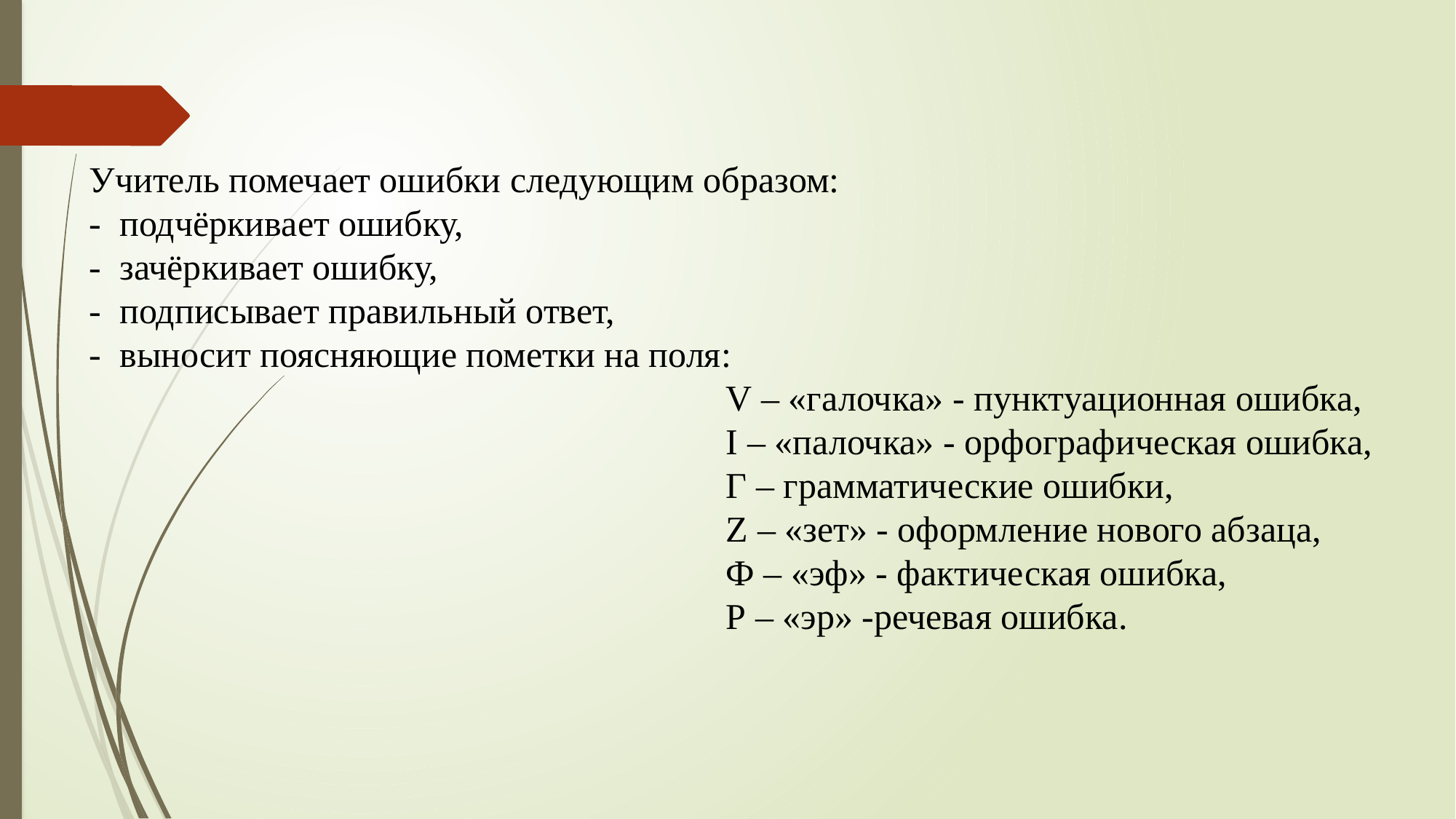

Учитель помечает ошибки следующим образом:
-  подчёркивает ошибку,
-  зачёркивает ошибку,
-  подписывает правильный ответ,
-  выносит поясняющие пометки на поля:
                                                                      V – «галочка» - пунктуационная ошибка,
                                                                      I – «палочка» - орфографическая ошибка,
                                                                      Г – грамматические ошибки,
                                                                      Z – «зет» - оформление нового абзаца,
                                                                      Ф – «эф» - фактическая ошибка,
                                                                      Р – «эр» -речевая ошибка.